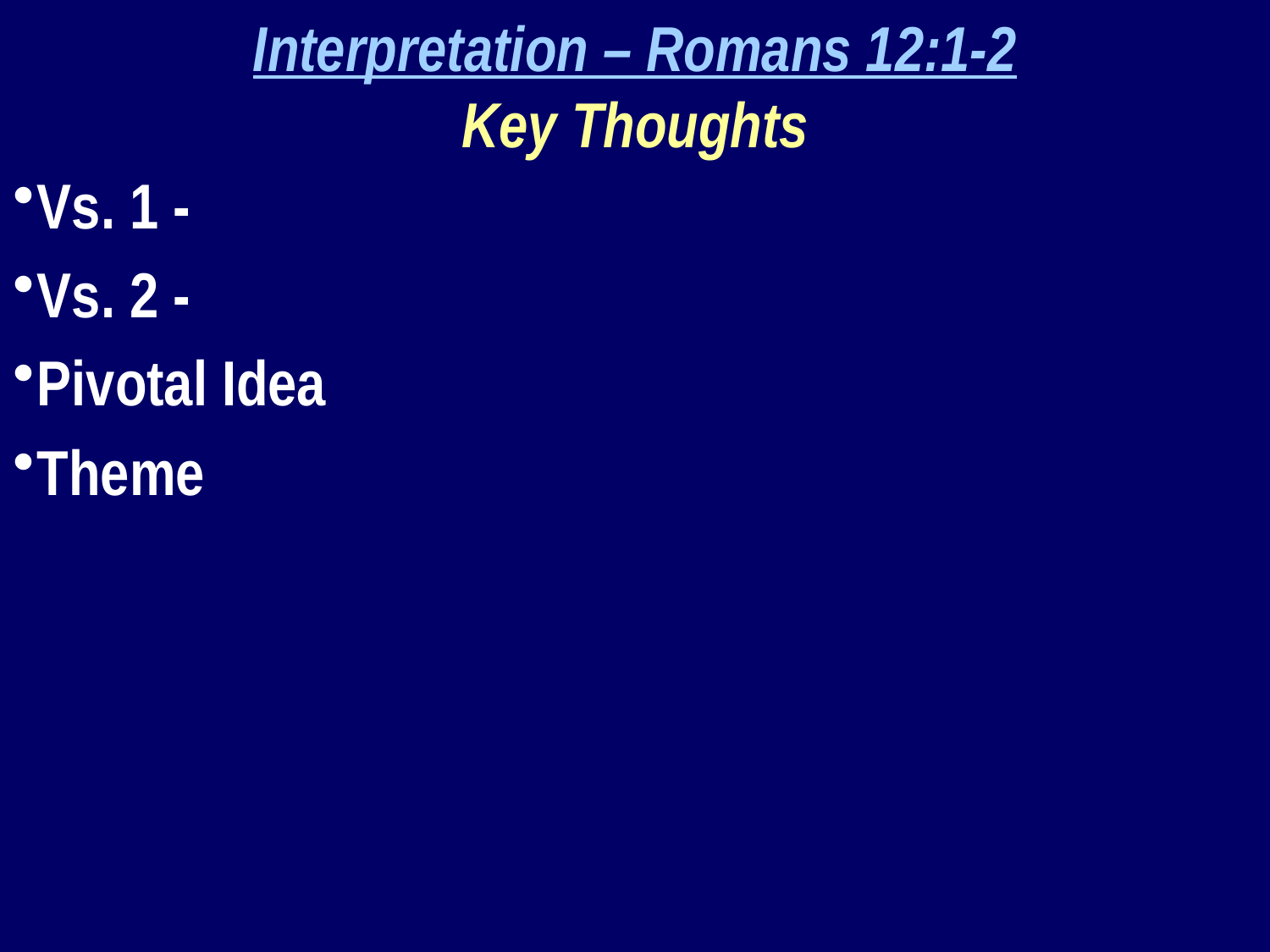

Interpretation – Romans 12:1-2
Key Thoughts
Vs. 1 -
Vs. 2 -
Pivotal Idea
Theme